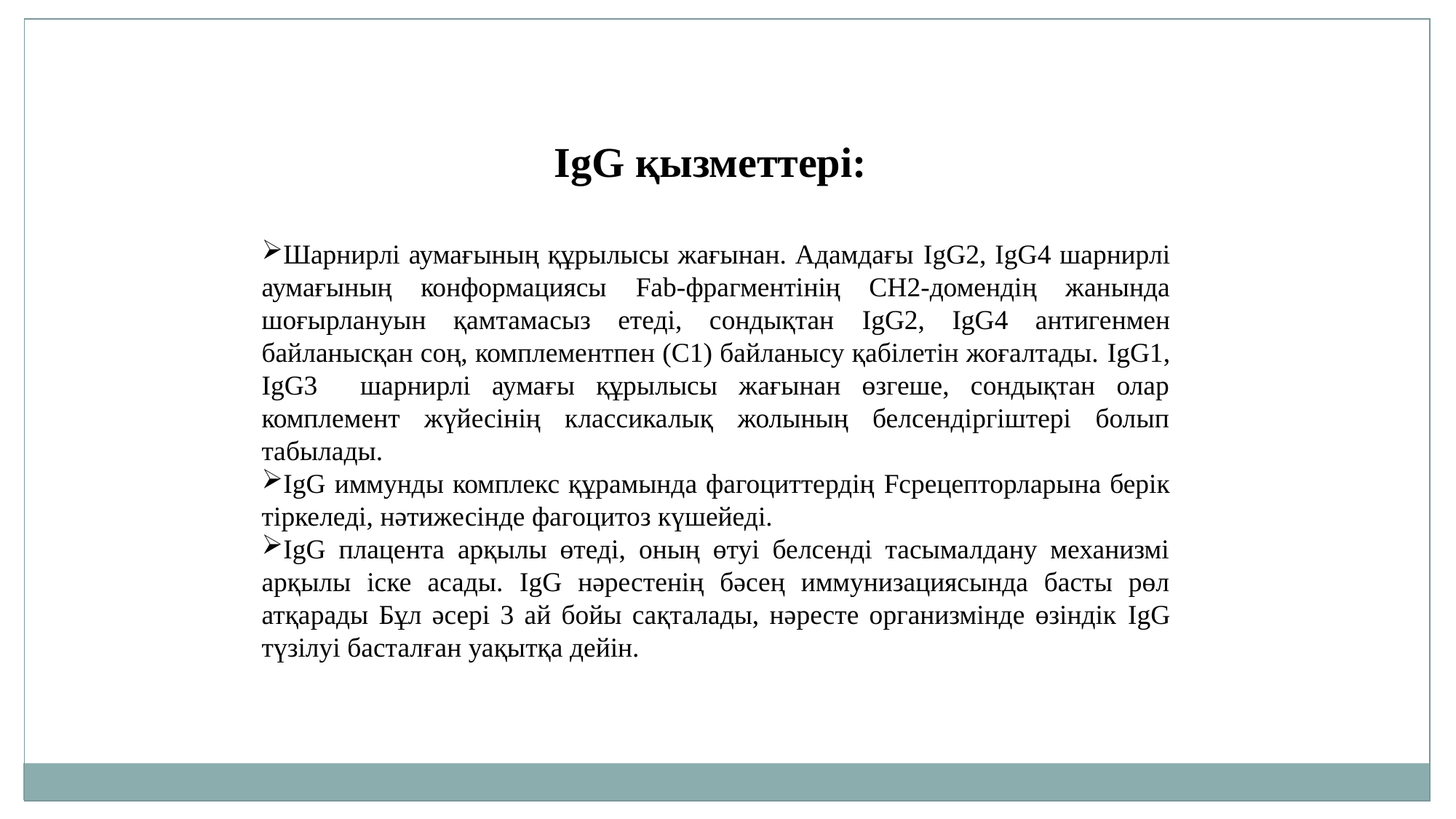

IgG қызметтері:

Шарнирлі аумағының құрылысы жағынан. Адамдағы IgG2, IgG4 шарнирлі аумағының конформациясы Fab-фрагментінің СН2-домендің жанында шоғырлануын қамтамасыз етеді, сондықтан IgG2, IgG4 антигенмен байланысқан соң, комплементпен (С1) байланысу қабілетін жоғалтады. IgG1, IgG3  шарнирлі аумағы құрылысы жағынан өзгеше, сондықтан олар комплемент жүйесінің классикалық жолының белсендіргіштері болып табылады.
IgG иммунды комплекс құрамында фагоциттердің Fсрецепторларына берік тіркеледі, нәтижесінде фагоцитоз күшейеді.
IgG плацента арқылы өтеді, оның өтуі белсенді тасымалдану механизмі арқылы іске асады. IgG нәрестенің бәсең иммунизациясында басты рөл атқарады Бұл әсері 3 ай бойы сақталады, нәресте организмінде өзіндік IgG түзілуі басталған уақытқа дейін.